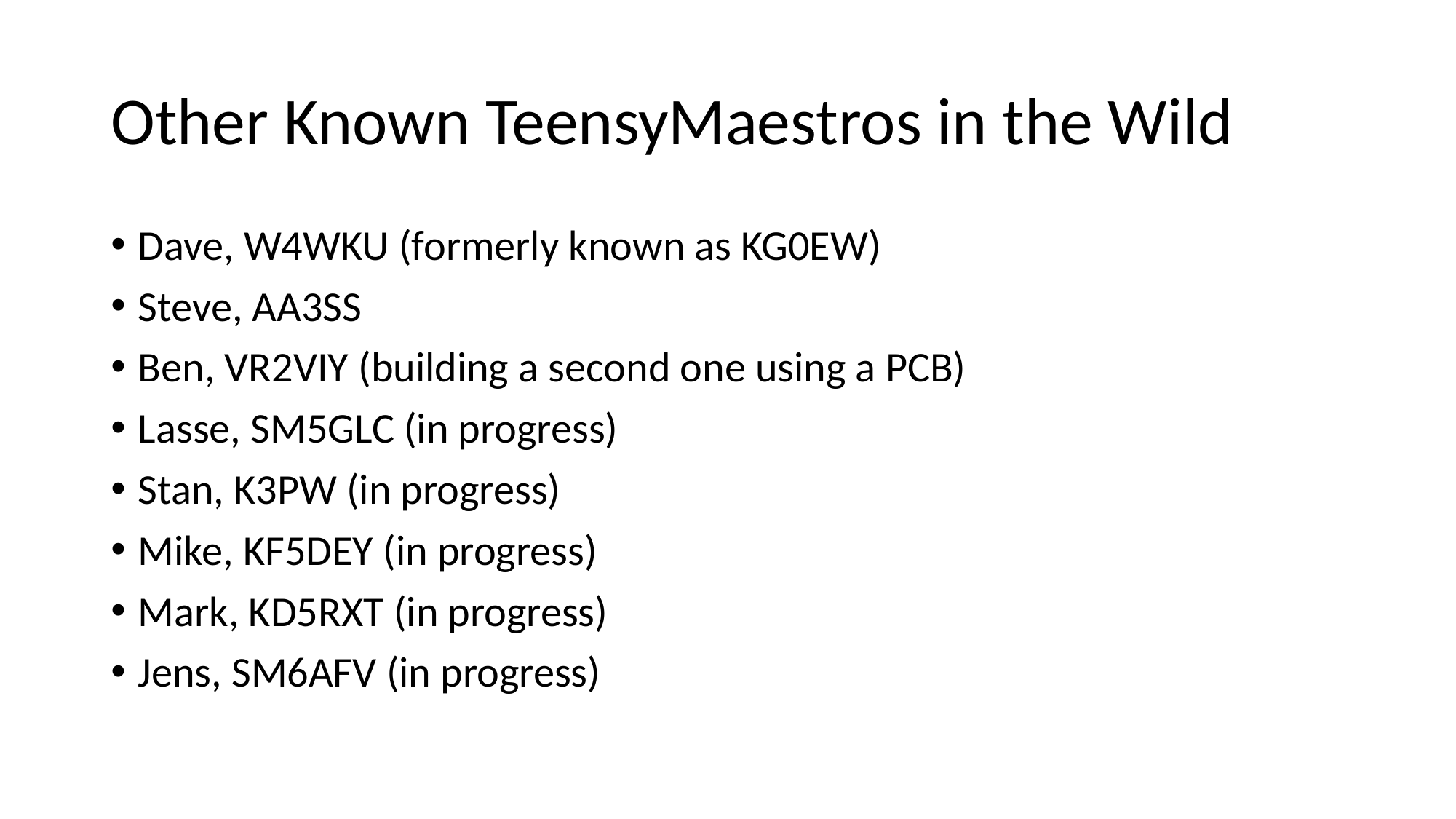

# Other Known TeensyMaestros in the Wild
Dave, W4WKU (formerly known as KG0EW)
Steve, AA3SS
Ben, VR2VIY (building a second one using a PCB)
Lasse, SM5GLC (in progress)
Stan, K3PW (in progress)
Mike, KF5DEY (in progress)
Mark, KD5RXT (in progress)
Jens, SM6AFV (in progress)